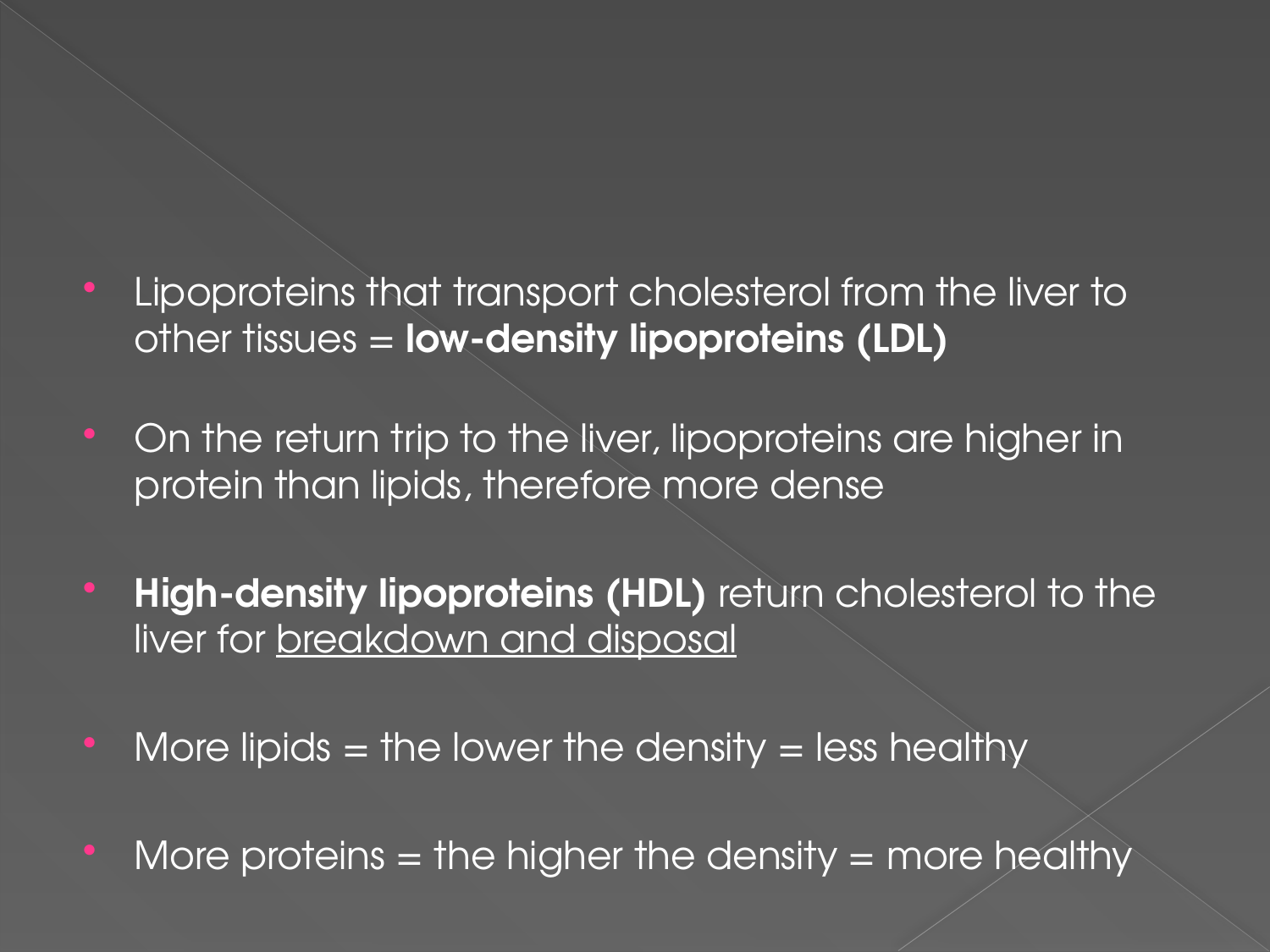

#
Lipoproteins that transport cholesterol from the liver to other tissues = low-density lipoproteins (LDL)
On the return trip to the liver, lipoproteins are higher in protein than lipids, therefore more dense

High-density lipoproteins (HDL) return cholesterol to the liver for breakdown and disposal

More lipids = the lower the density = less healthy

More proteins = the higher the density = more healthy